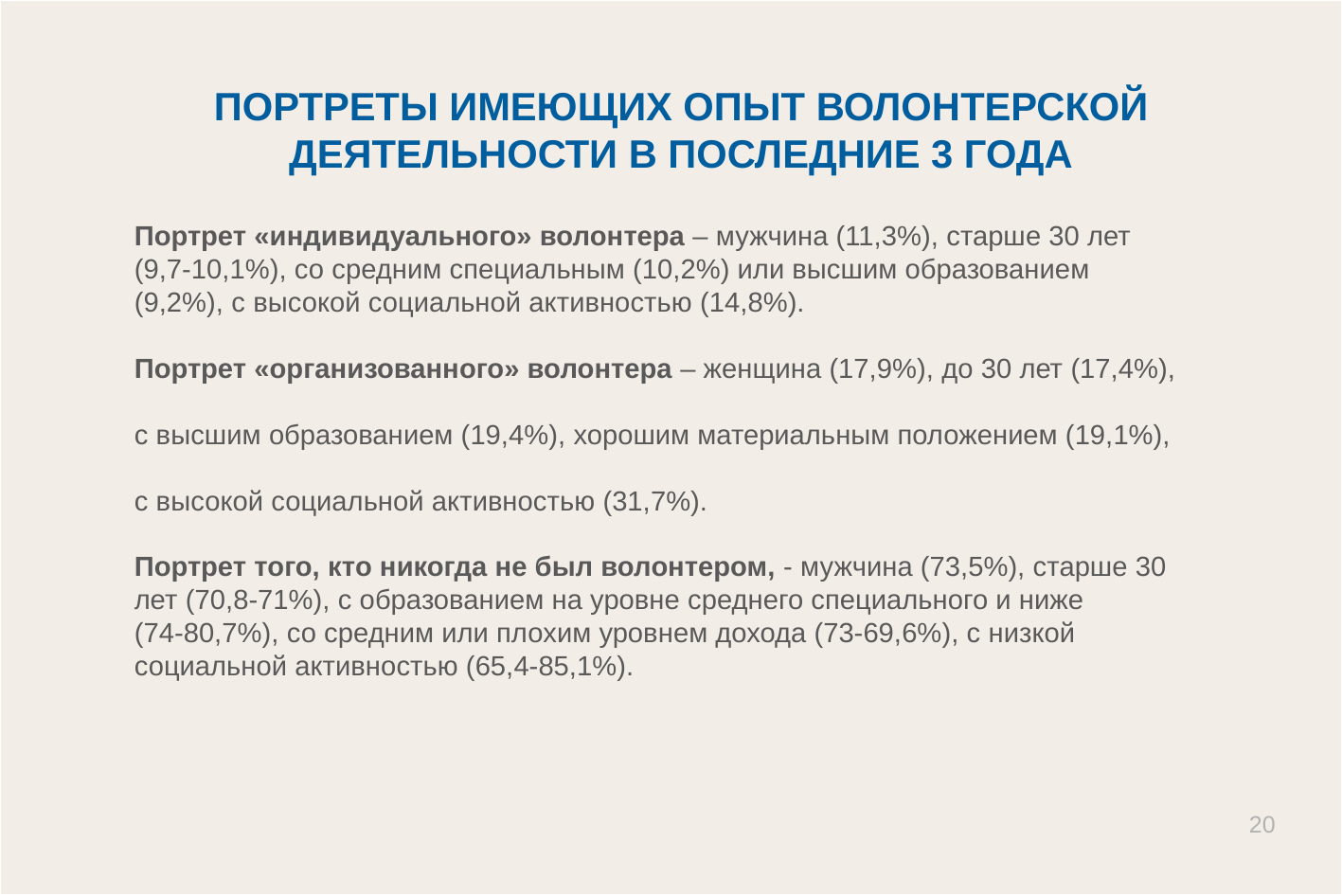

# ПОРТРЕТЫ ИМЕЮЩИХ ОПЫТ ВОЛОНТЕРСКОЙ ДЕЯТЕЛЬНОСТИ В ПОСЛЕДНИЕ 3 ГОДА
Портрет «индивидуального» волонтера – мужчина (11,3%), старше 30 лет (9,7-10,1%), со средним специальным (10,2%) или высшим образованием (9,2%), с высокой социальной активностью (14,8%).

Портрет «организованного» волонтера – женщина (17,9%), до 30 лет (17,4%),
с высшим образованием (19,4%), хорошим материальным положением (19,1%),
с высокой социальной активностью (31,7%).

Портрет того, кто никогда не был волонтером, - мужчина (73,5%), старше 30 лет (70,8-71%), с образованием на уровне среднего специального и ниже
(74-80,7%), со средним или плохим уровнем дохода (73-69,6%), с низкой социальной активностью (65,4-85,1%).
20